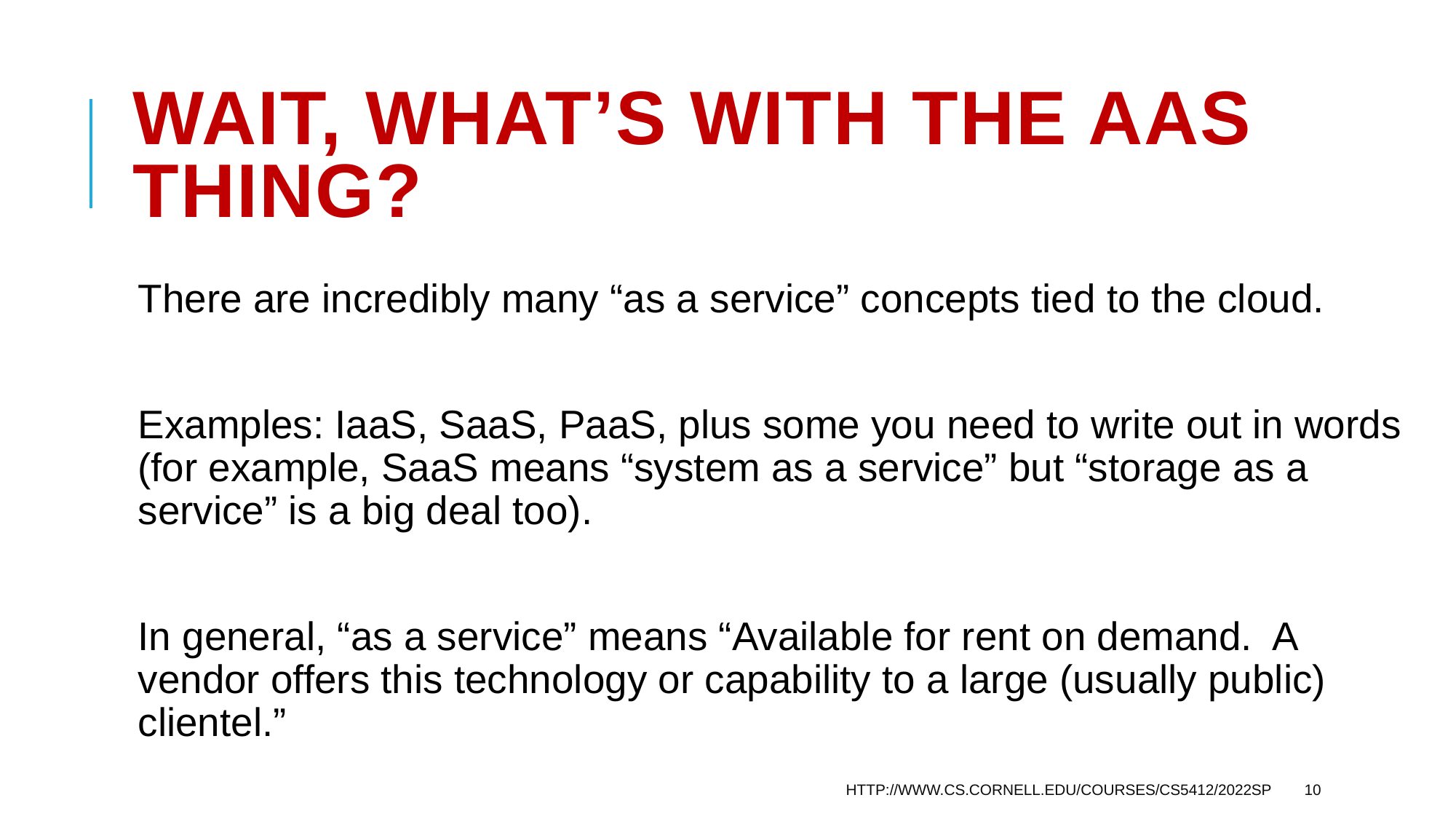

# Wait, what’s with the AAS thing?
There are incredibly many “as a service” concepts tied to the cloud.

Examples: IaaS, SaaS, PaaS, plus some you need to write out in words (for example, SaaS means “system as a service” but “storage as a service” is a big deal too).

In general, “as a service” means “Available for rent on demand.  A vendor offers this technology or capability to a large (usually public) clientel.”
http://www.cs.cornell.edu/courses/cs5412/2022sp
10